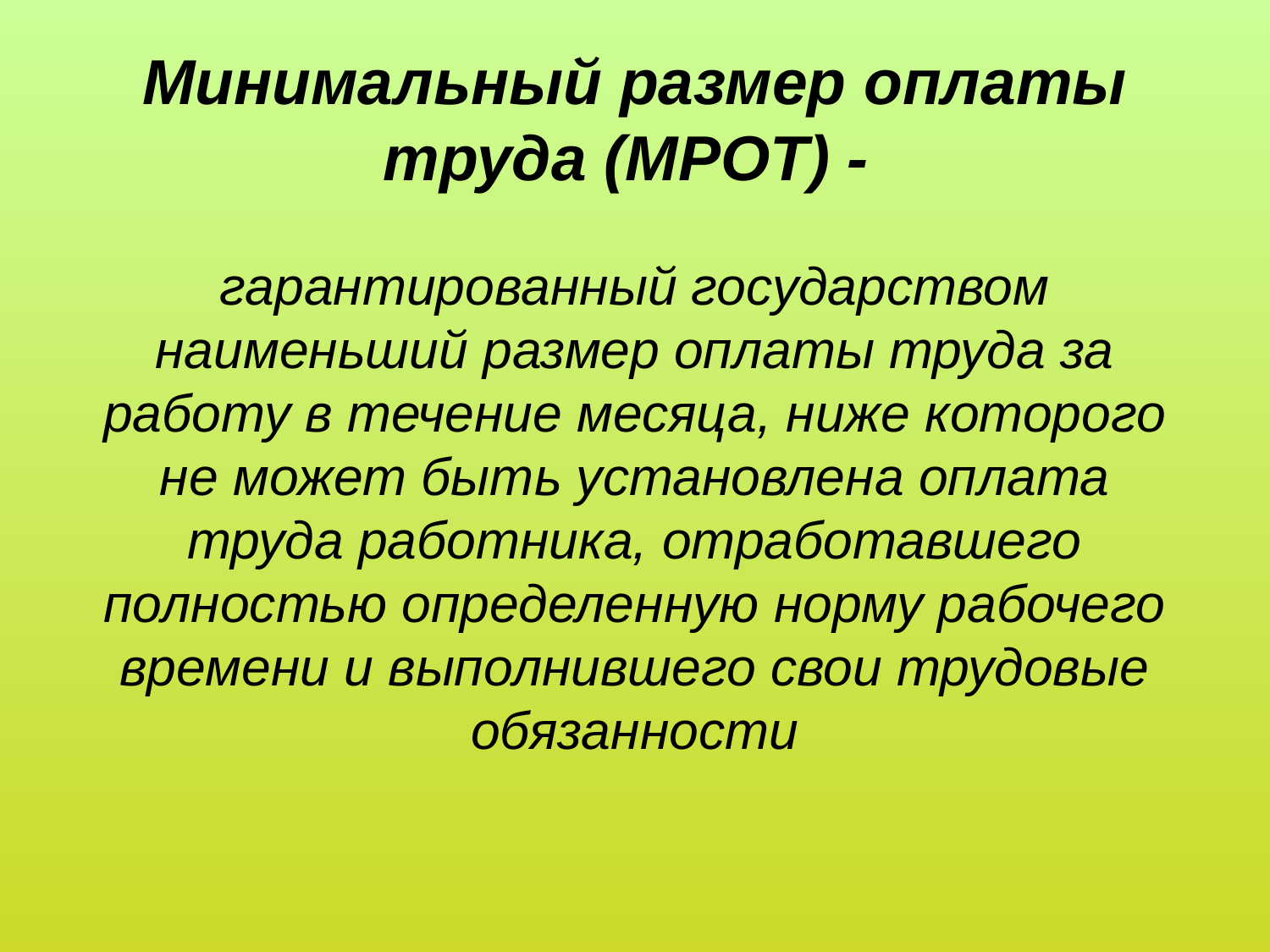

# Минимальный размер оплаты труда (МРОТ) -
гарантированный государством наименьший размер оплаты труда за работу в течение месяца, ниже которого не может быть установлена оплата труда работника, отработавшего полностью определенную норму рабочего времени и выполнившего свои трудовые обязанности